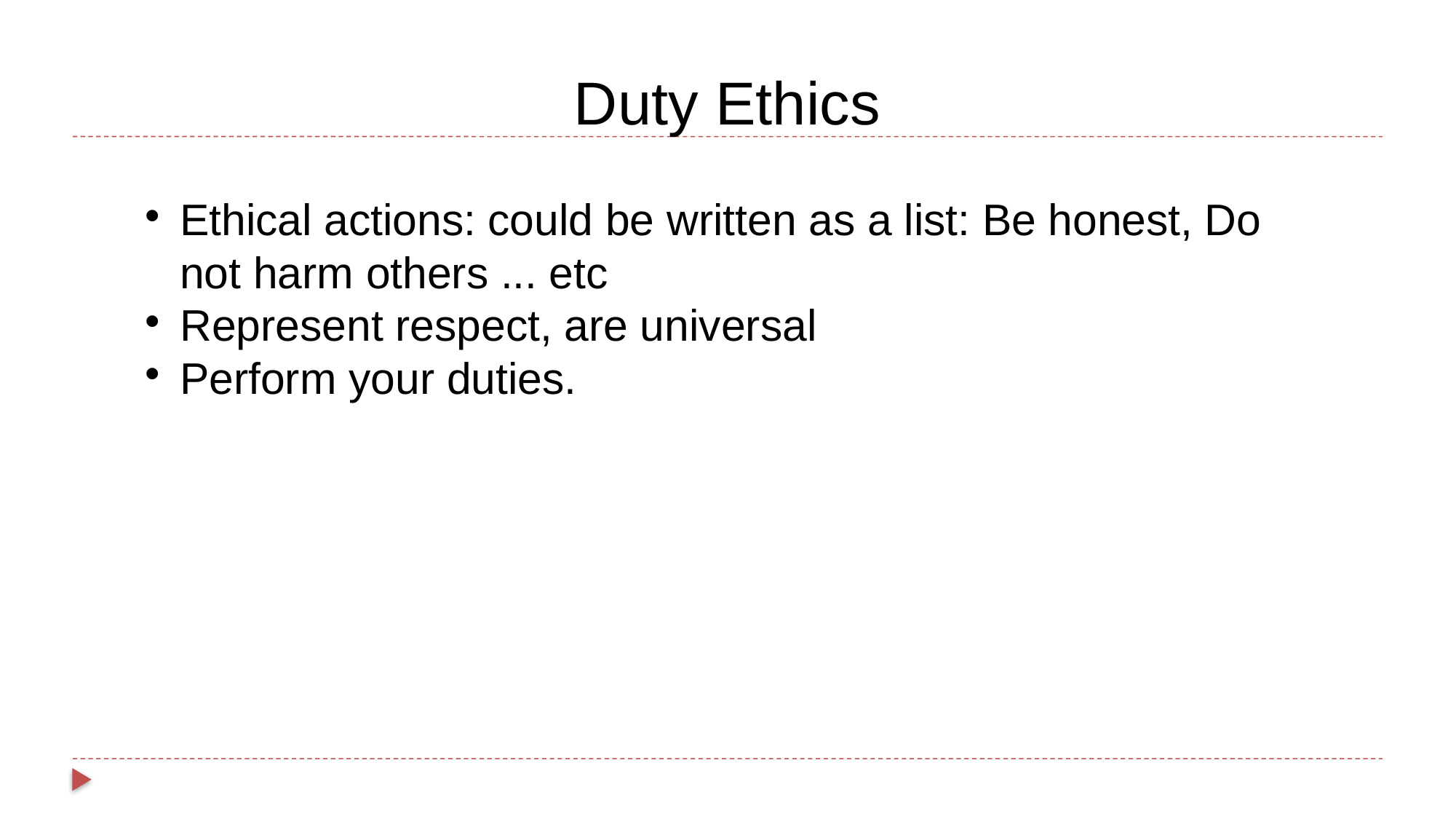

Duty Ethics
Ethical actions: could be written as a list: Be honest, Do not harm others ... etc
Represent respect, are universal
Perform your duties.